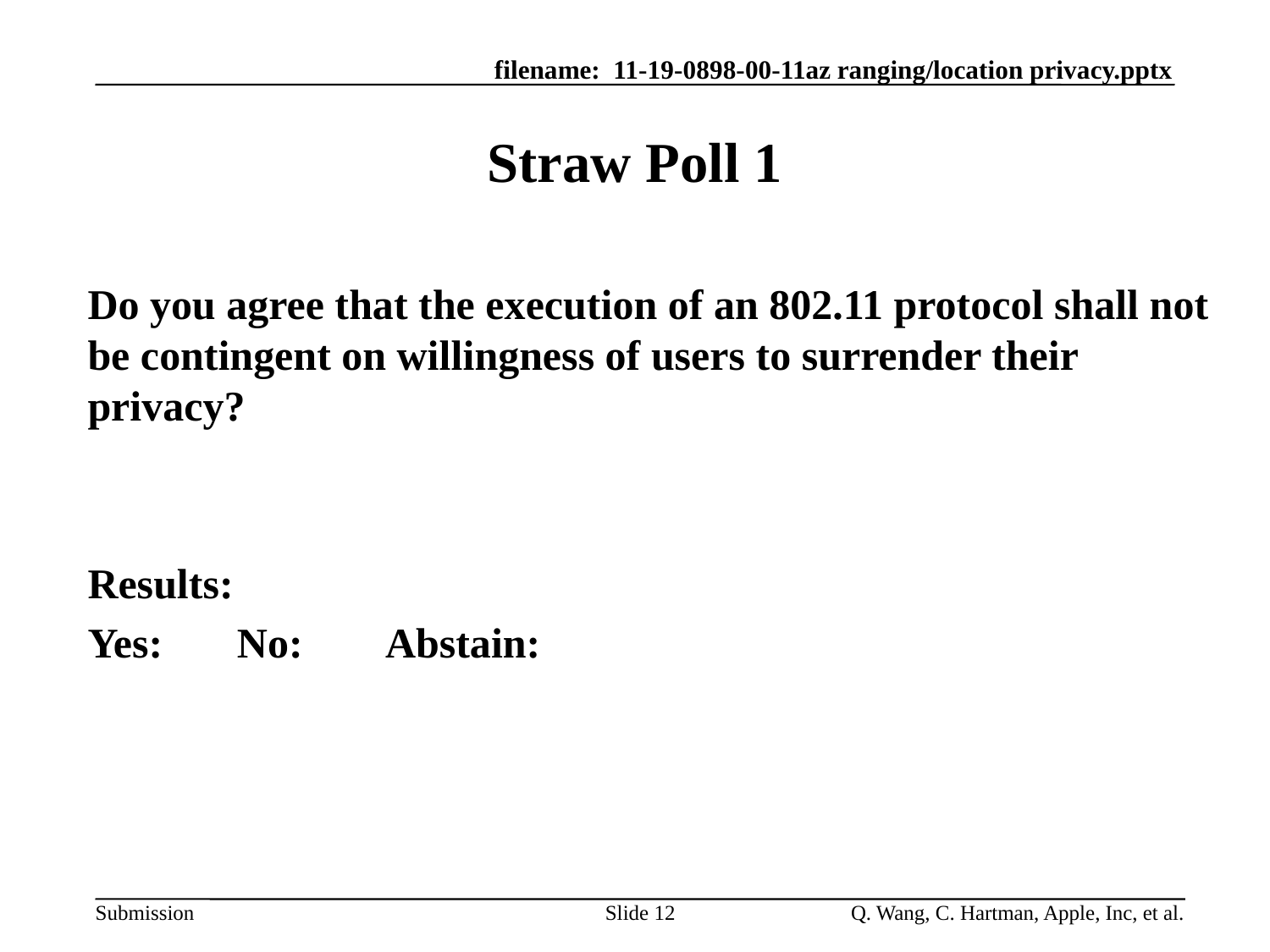

# Straw Poll 1
Do you agree that the execution of an 802.11 protocol shall not be contingent on willingness of users to surrender their privacy?

Results:
Yes:       No:        Abstain:
Slide 12
Q. Wang, C. Hartman, Apple, Inc, et al.